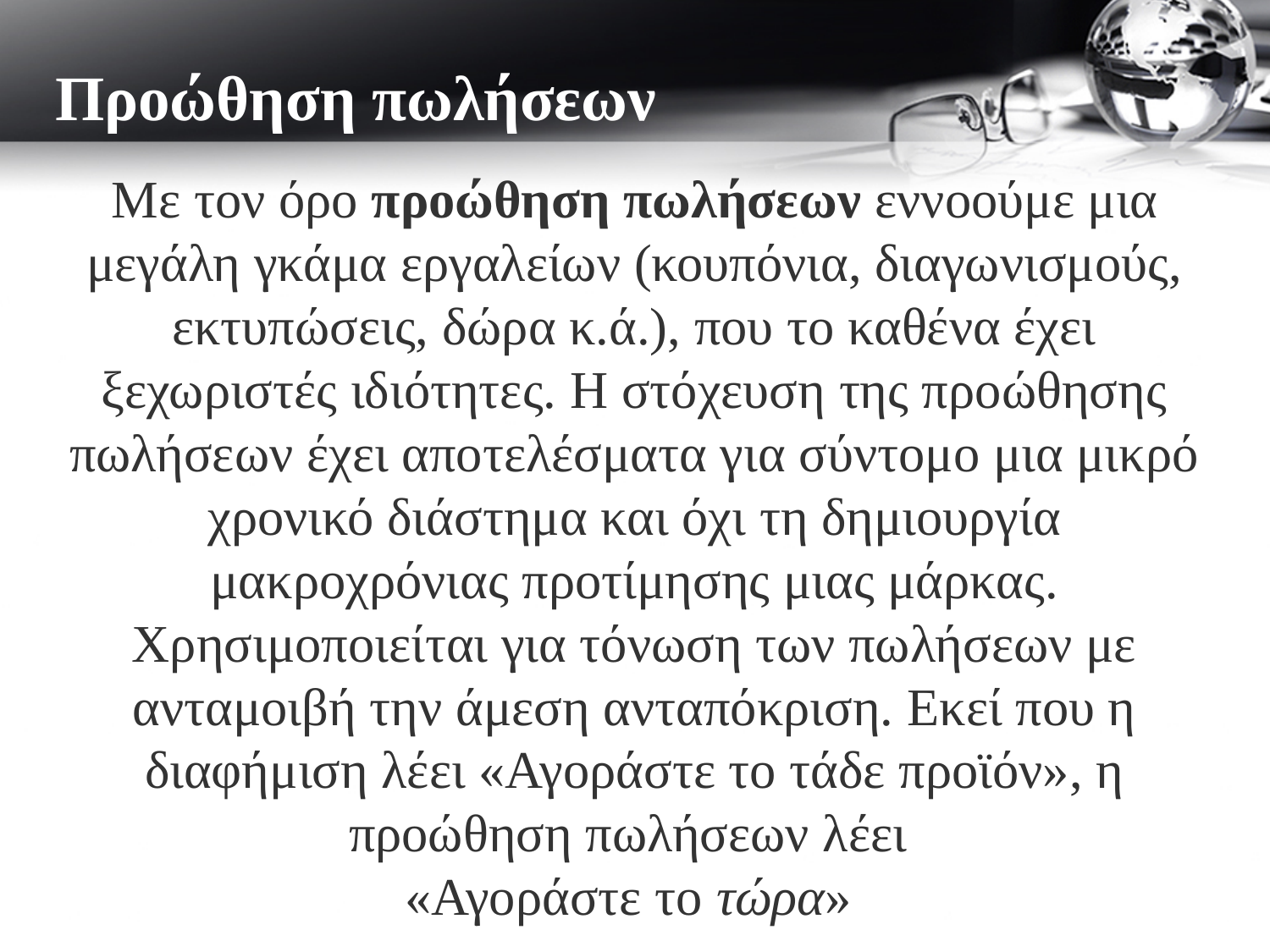

Προώθηση πωλήσεων
Με τον όρο προώθηση πωλήσεων εννοούμε μια μεγάλη γκάμα εργαλείων (κουπόνια, διαγωνισμούς, εκτυπώσεις, δώρα κ.ά.), που το καθένα έχει ξεχωριστές ιδιότητες. Η στόχευση της προώθησης πωλήσεων έχει αποτελέσματα για σύντομο μια μικρό χρονικό διάστημα και όχι τη δημιουργία μακροχρόνιας προτίμησης μιας μάρκας. Χρησιμοποιείται για τόνωση των πωλήσεων με ανταμοιβή την άμεση ανταπόκριση. Εκεί που η διαφήμιση λέει «Αγοράστε το τάδε προϊόν», η προώθηση πωλήσεων λέει
«Αγοράστε το τώρα»
# ΠΡΟΩΘΗΣΗ ΠΩΛΗΣΕΩΝ